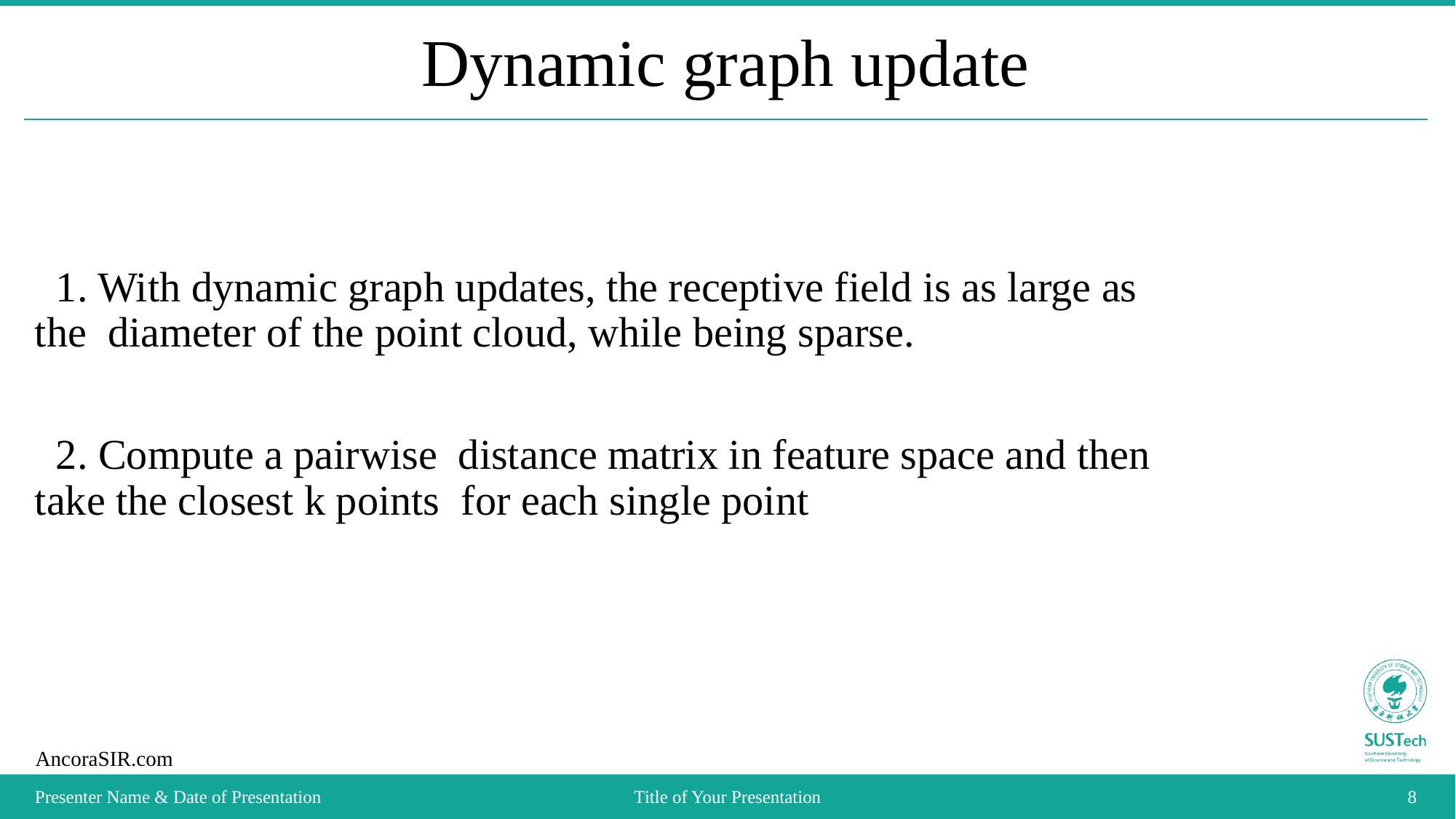

# Dynamic graph update

  1. With dynamic graph updates, the receptive field is as large as the  diameter of the point cloud, while being sparse.

  2. Compute a pairwise  distance matrix in feature space and then take the closest k points  for each single point
Presenter Name & Date of Presentation
Title of Your Presentation
8